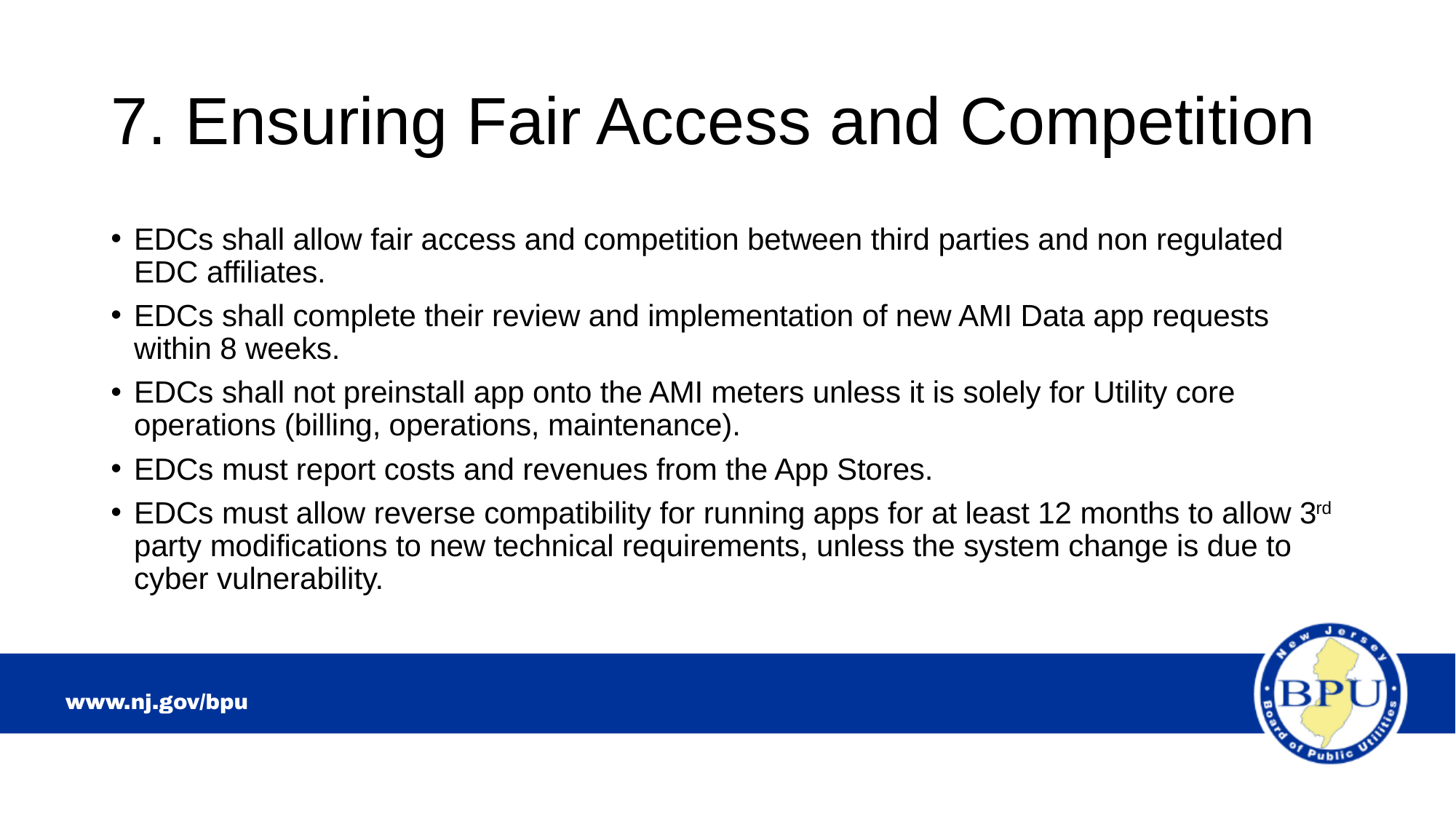

# 7. Ensuring Fair Access and Competition
EDCs shall allow fair access and competition between third parties and non regulated EDC affiliates.
EDCs shall complete their review and implementation of new AMI Data app requests within 8 weeks.
EDCs shall not preinstall app onto the AMI meters unless it is solely for Utility core operations (billing, operations, maintenance).
EDCs must report costs and revenues from the App Stores.
EDCs must allow reverse compatibility for running apps for at least 12 months to allow 3rd party modifications to new technical requirements, unless the system change is due to cyber vulnerability.